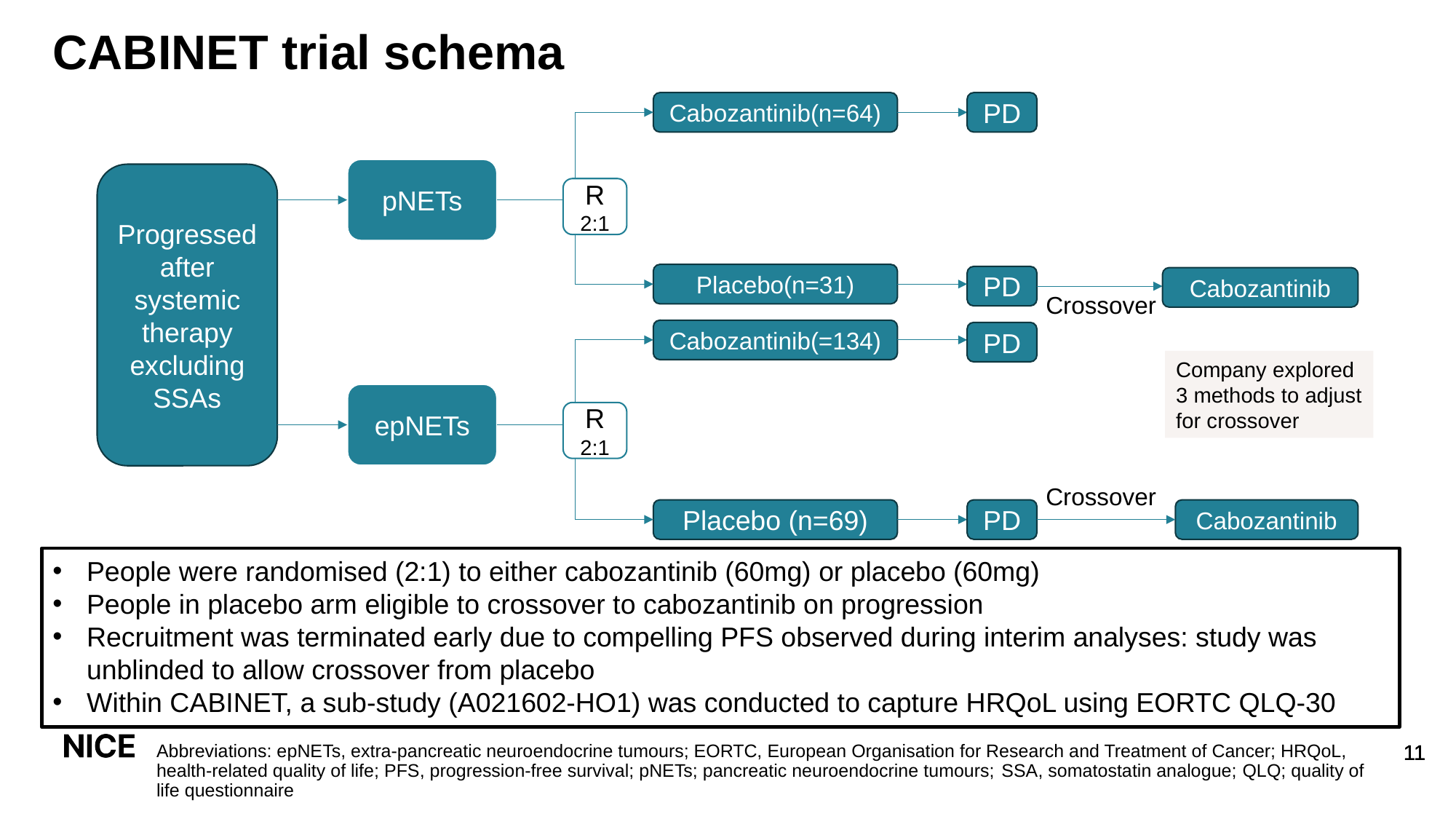

# CABINET trial schema
Cabozantinib(n=64)
PD
pNETs
Progressed after systemic therapy excluding SSAs
Placebo(n=31)
PD
Cabozantinib
Cabozantinib(=134)
PD
epNETs
Placebo (n=69)
PD
Cabozantinib
R 2:1
Crossover
Company explored 3 methods to adjust for crossover
R 2:1
Crossover
People were randomised (2:1) to either cabozantinib (60mg) or placebo (60mg)
People in placebo arm eligible to crossover to cabozantinib on progression
Recruitment was terminated early due to compelling PFS observed during interim analyses: study was unblinded to allow crossover from placebo
Within CABINET, a sub-study (A021602-HO1) was conducted to capture HRQoL using EORTC QLQ-30
Abbreviations: epNETs, extra-pancreatic neuroendocrine tumours; EORTC, European Organisation for Research and Treatment of Cancer; HRQoL, health-related quality of life; PFS, progression-free survival; pNETs; pancreatic neuroendocrine tumours; SSA, somatostatin analogue; QLQ; quality of life questionnaire